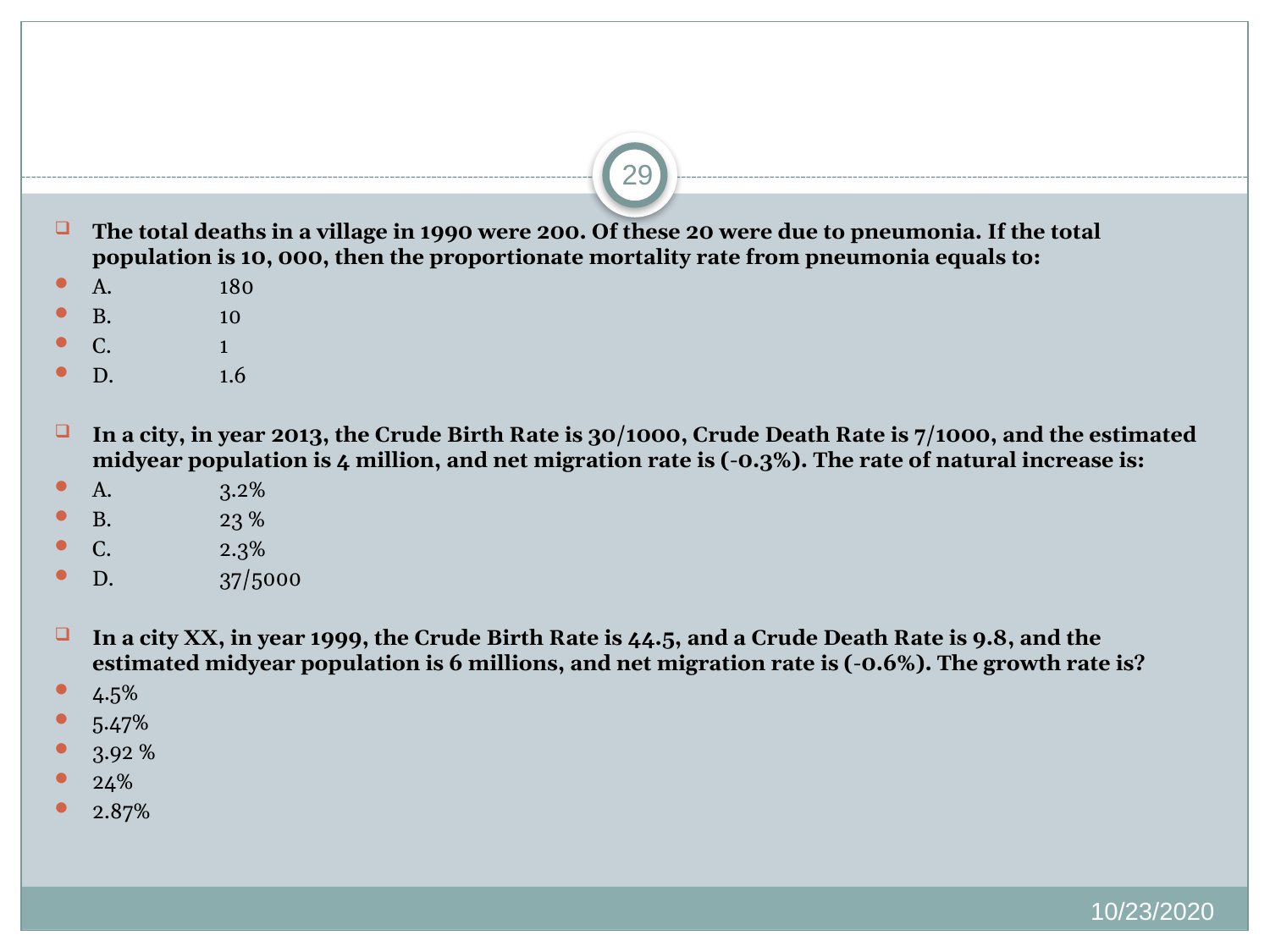

#
29
The total deaths in a village in 1990 were 200. Of these 20 were due to pneumonia. If the total population is 10, 000, then the proportionate mortality rate from pneumonia equals to:
A.	180
B.	10
C.	1
D.	1.6

In a city, in year 2013, the Crude Birth Rate is 30/1000, Crude Death Rate is 7/1000, and the estimated midyear population is 4 million, and net migration rate is (-0.3%). The rate of natural increase is:
A.	3.2%
B.	23 %
C.	2.3%
D.	37/5000

In a city XX, in year 1999, the Crude Birth Rate is 44.5, and a Crude Death Rate is 9.8, and the estimated midyear population is 6 millions, and net migration rate is (-0.6%). The growth rate is?
4.5%
5.47%
3.92 %
24%
2.87%

10/23/2020